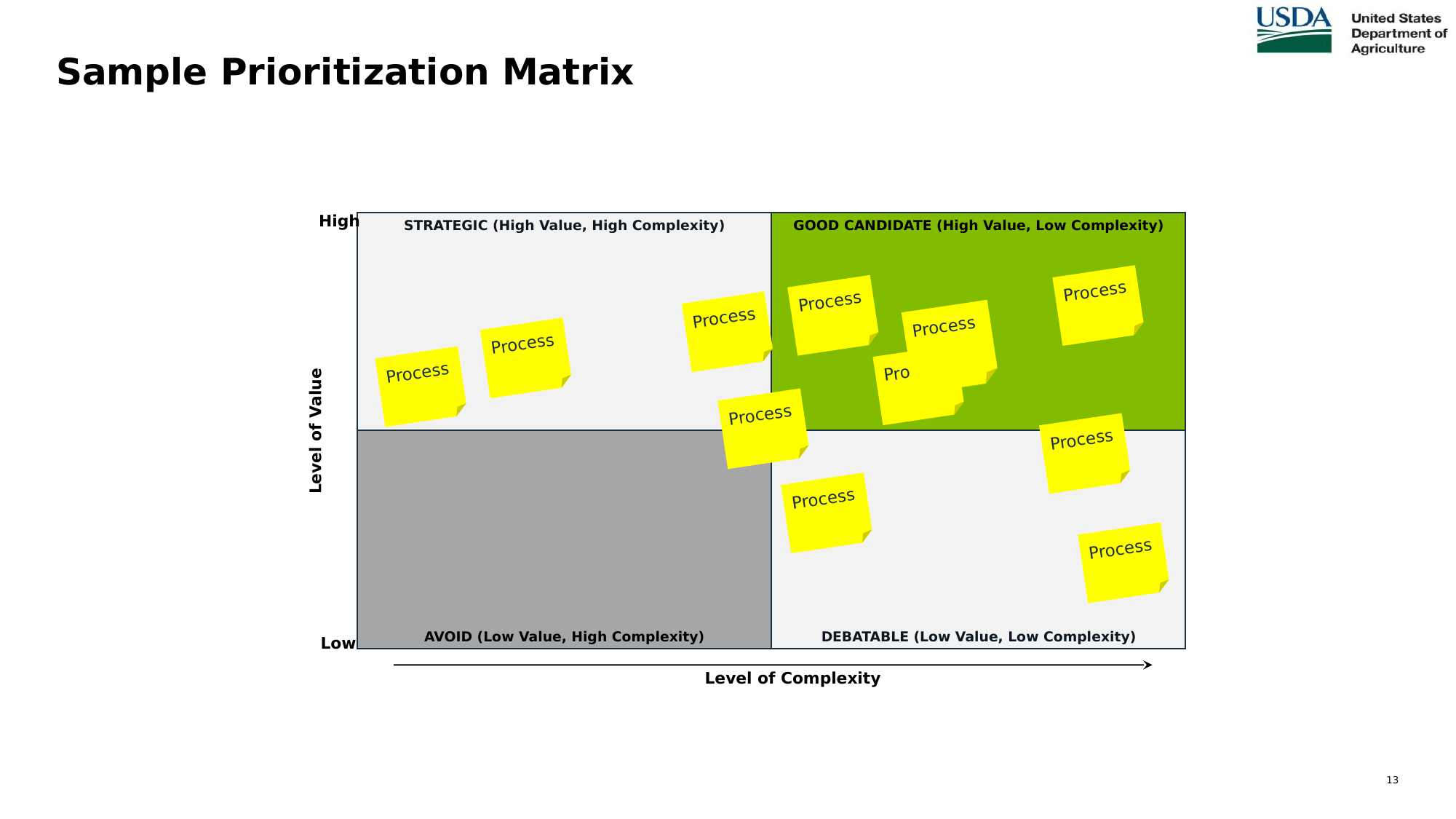

# Sample Prioritization Matrix
High
Low
STRATEGIC (High Value, High Complexity)

GOOD CANDIDATE (High Value, Low Complexity)

Level of Value
DEBATABLE (Low Value, Low Complexity)
AVOID (Low Value, High Complexity)

Level of Complexity
Process
Process
Process
Process
Process
Process
Process
Process
Process
Process
Process